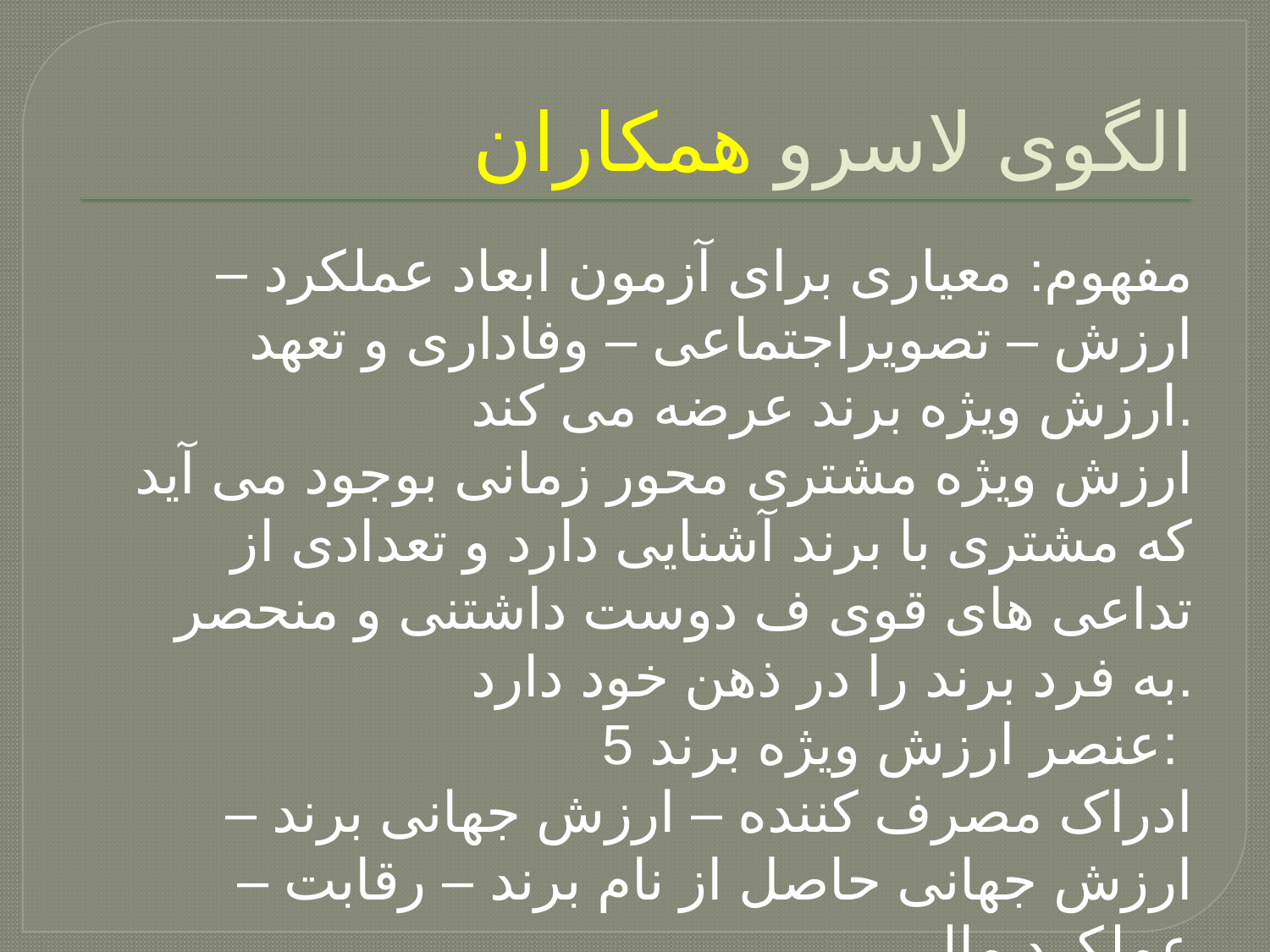

# الگوی لاسرو همکاران
مفهوم: معیاری برای آزمون ابعاد عملکرد – ارزش – تصویراجتماعی – وفاداری و تعهد ارزش ویژه برند عرضه می کند.
ارزش ویژه مشتری محور زمانی بوجود می آید که مشتری با برند آشنایی دارد و تعدادی از تداعی های قوی ف دوست داشتنی و منحصر به فرد برند را در ذهن خود دارد.
5 عنصر ارزش ویژه برند:
ادراک مصرف کننده – ارزش جهانی برند – ارزش جهانی حاصل از نام برند – رقابت – عملکرد مالی